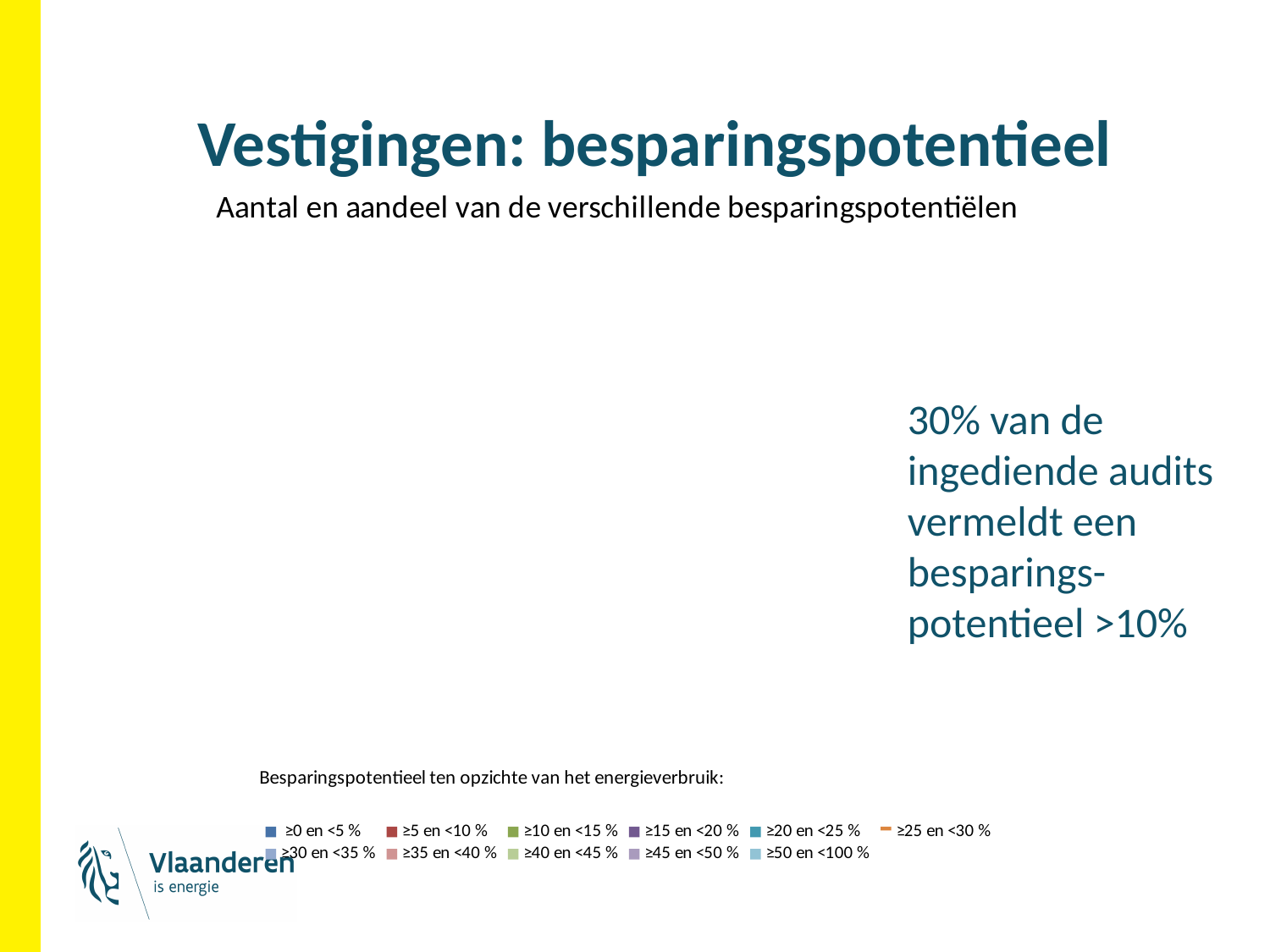

# Vestigingen: besparingspotentieel

### Chart: Aantal en aandeel van de verschillende besparingspotentiëlen

| Category | Aantal |  |
|---|---|---|
|  ≥0 en <5 % | 0.0 | 152.0 |
| ≥5 en <10 % | 152.0 | 41.0 |
| ≥10 en <15 % | 41.0 | 29.0 |
| ≥15 en <20 % | 29.0 | 17.0 |
| ≥20 en <25 % | 17.0 | 8.0 |
| ≥25 en <30 % | 8.0 | 5.0 |
| ≥30 en <35 % | 5.0 | 6.0 |
| ≥35 en <40 % | 6.0 | 1.0 |
| ≥40 en <45 % | 1.0 | 6.0 |
| ≥45 en <50 % | 6.0 | 0.0 |
| ≥50 en <100 % | 0.0 | 11.0 |
30% van de ingediende audits vermeldt een besparings-potentieel >10%